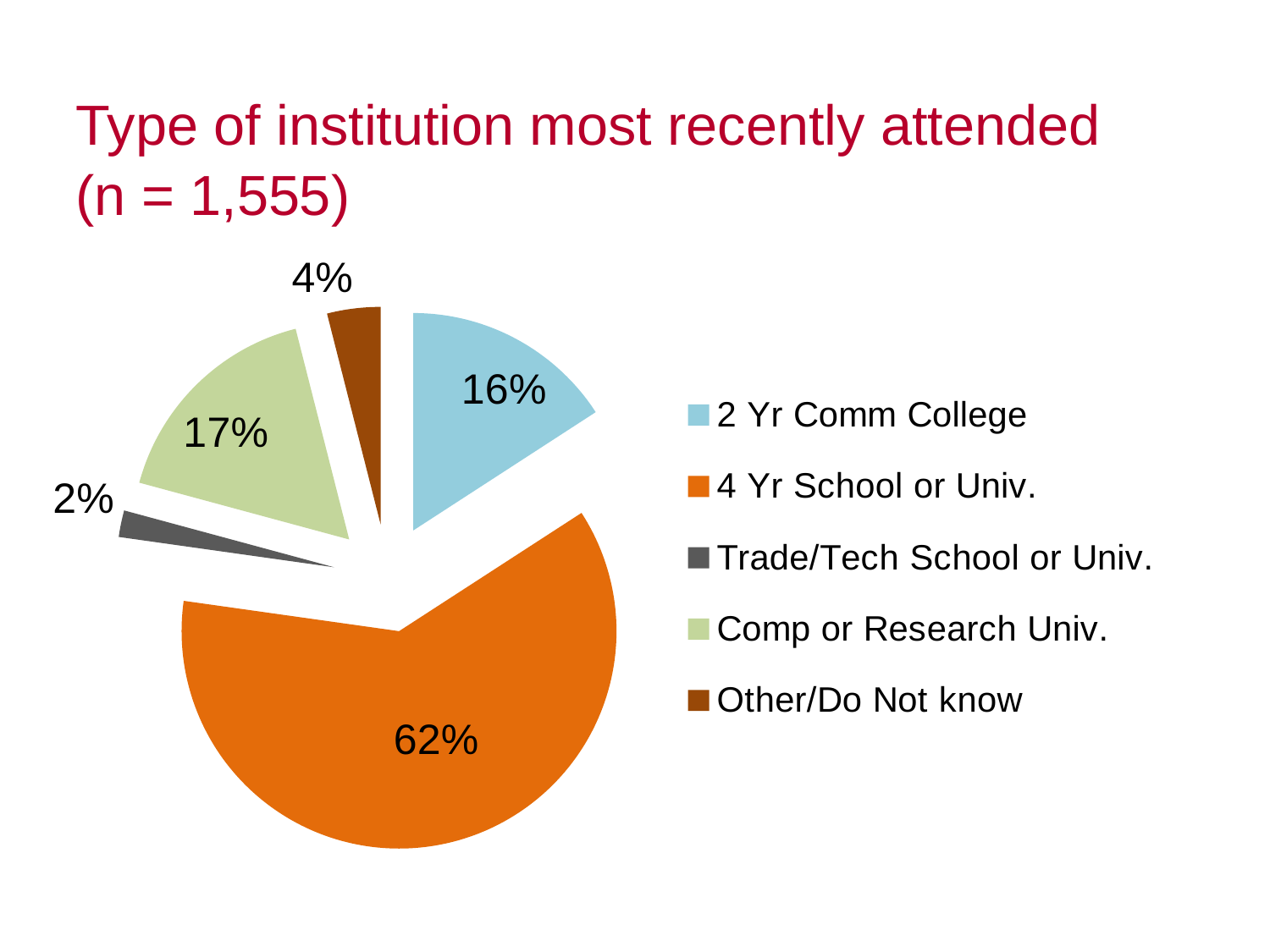

# Type of institution most recently attended (n = 1,555)

### Chart

| Category | % |
|---|---|
| 2 Yr Comm College | 0.16 |
| 4 Yr School or Univ. | 0.62 |
| Trade/Tech School or Univ. | 0.02 |
| Comp or Research Univ. | 0.17 |
| Other/Do Not know | 0.04 |